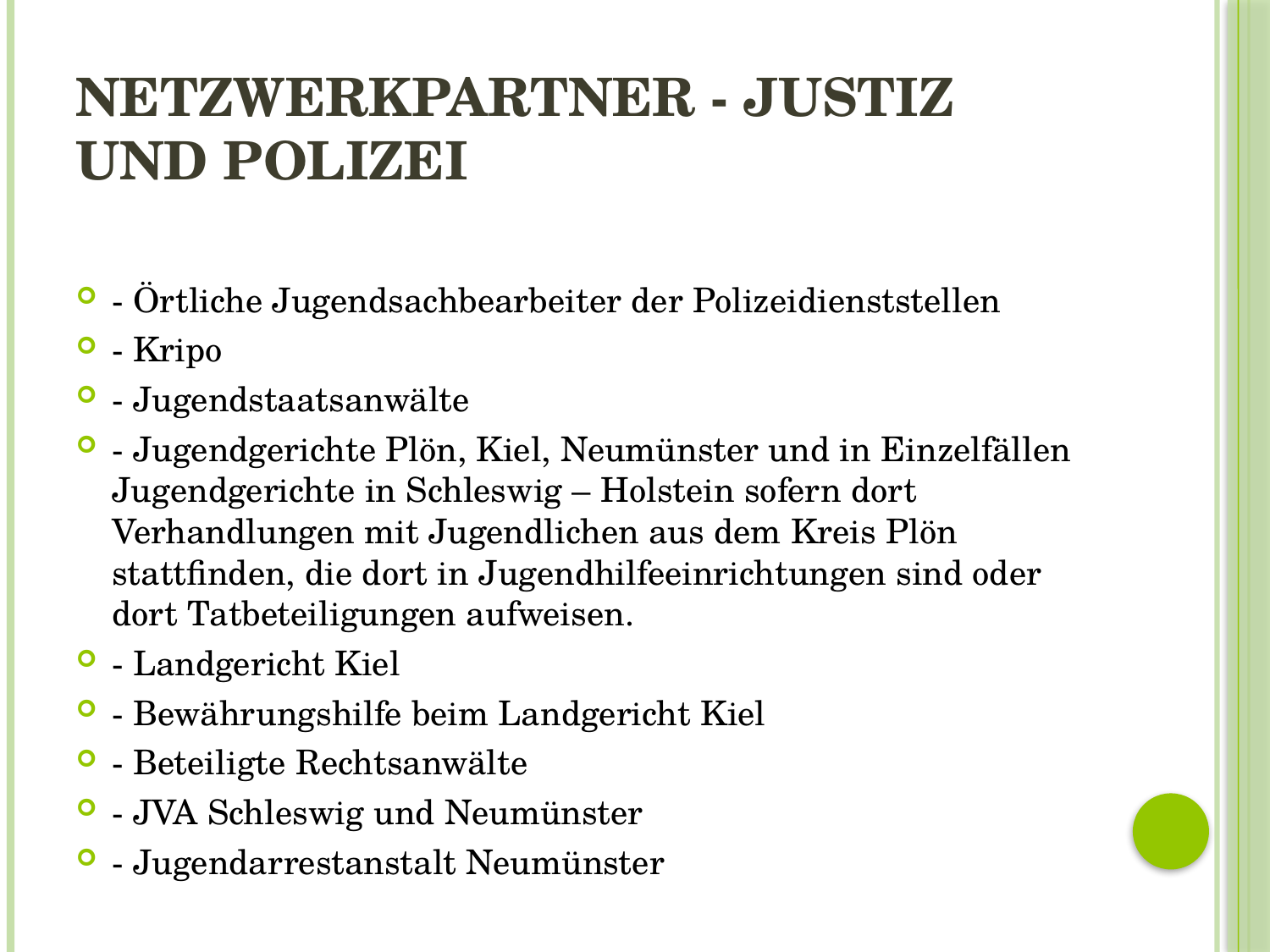

# Netzwerkpartner - Justiz und Polizei

- Örtliche Jugendsachbearbeiter der Polizeidienststellen
- Kripo
- Jugendstaatsanwälte
- Jugendgerichte Plön, Kiel, Neumünster und in Einzelfällen Jugendgerichte in Schleswig – Holstein sofern dort Verhandlungen mit Jugendlichen aus dem Kreis Plön stattfinden, die dort in Jugendhilfeeinrichtungen sind oder dort Tatbeteiligungen aufweisen.
- Landgericht Kiel
- Bewährungshilfe beim Landgericht Kiel
- Beteiligte Rechtsanwälte
- JVA Schleswig und Neumünster
- Jugendarrestanstalt Neumünster